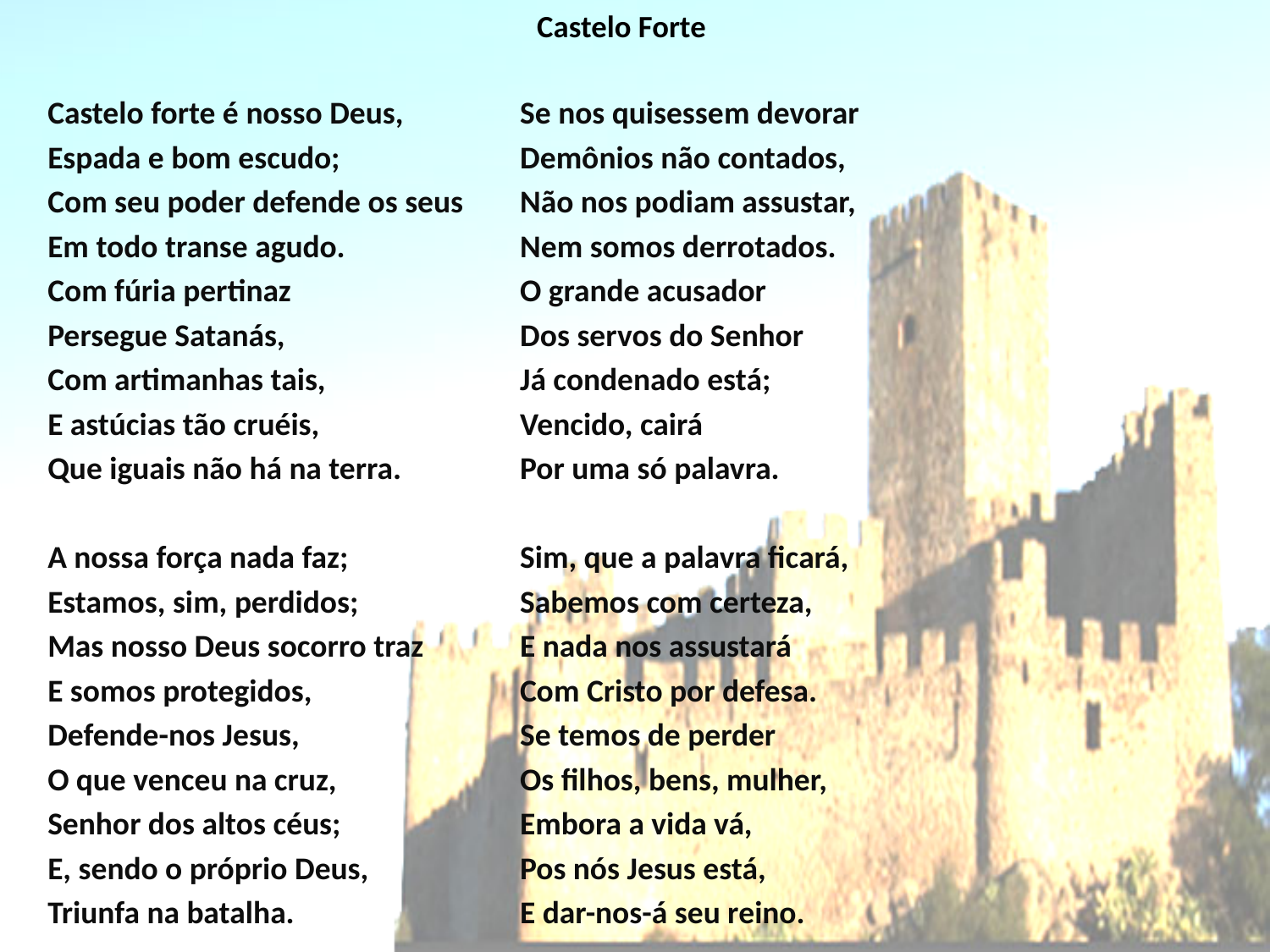

# Castelo Forte
Castelo forte é nosso Deus,
Espada e bom escudo;
Com seu poder defende os seus
Em todo transe agudo.
Com fúria pertinaz
Persegue Satanás,
Com artimanhas tais,
E astúcias tão cruéis,
Que iguais não há na terra.

A nossa força nada faz;
Estamos, sim, perdidos;
Mas nosso Deus socorro traz
E somos protegidos,
Defende-nos Jesus,
O que venceu na cruz,
Senhor dos altos céus;
E, sendo o próprio Deus,
Triunfa na batalha.

Se nos quisessem devorar
Demônios não contados,
Não nos podiam assustar,
Nem somos derrotados.
O grande acusador
Dos servos do Senhor
Já condenado está;
Vencido, cairá
Por uma só palavra.

Sim, que a palavra ficará,
Sabemos com certeza,
E nada nos assustará
Com Cristo por defesa.
Se temos de perder
Os filhos, bens, mulher,
Embora a vida vá,
Pos nós Jesus está,
E dar-nos-á seu reino.